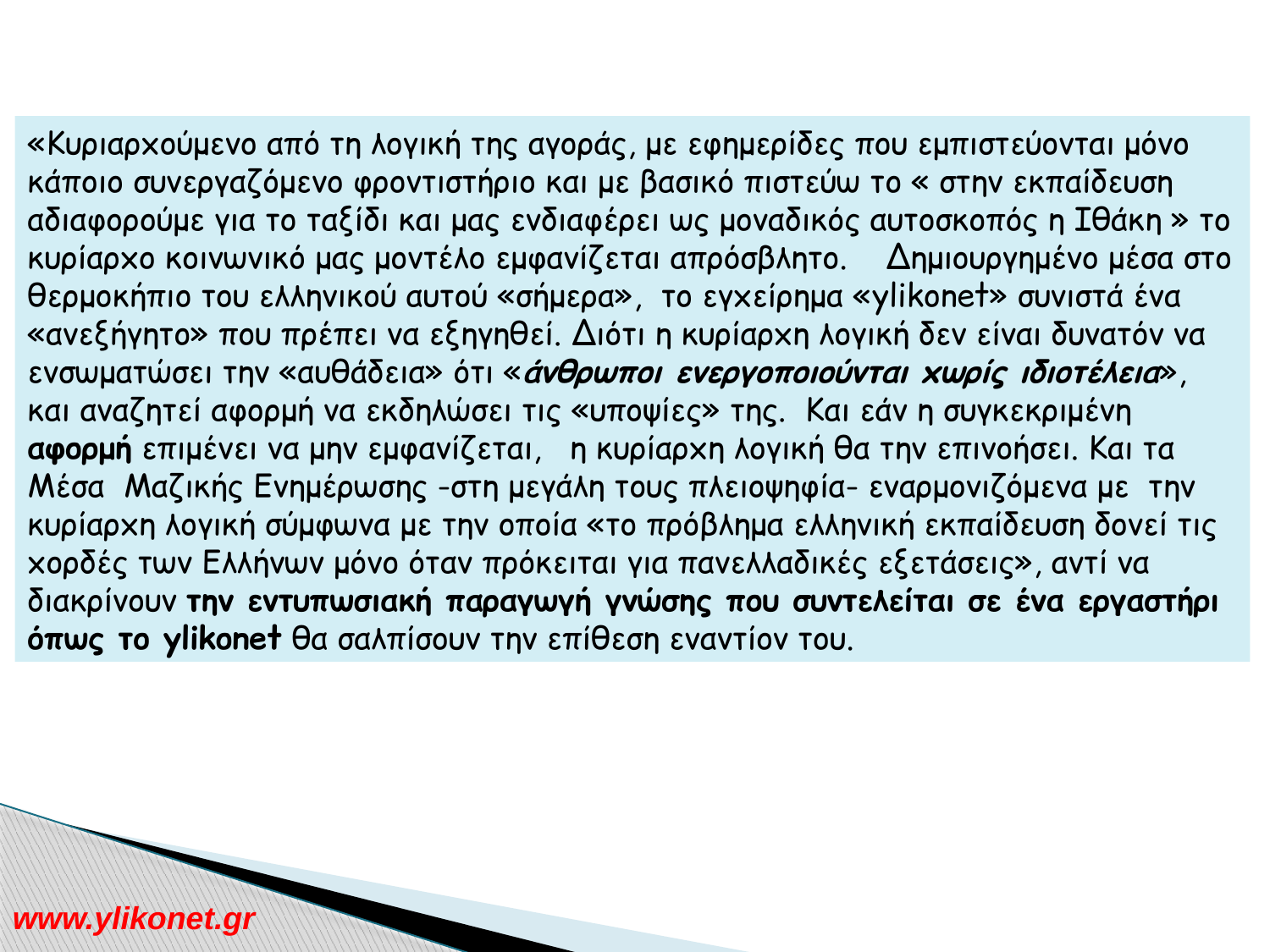

«Κυριαρχούμενο από τη λογική της αγοράς, με εφημερίδες που εμπιστεύονται μόνο κάποιο συνεργαζόμενο φροντιστήριο και με βασικό πιστεύω το « στην εκπαίδευση αδιαφορούμε για το ταξίδι και μας ενδιαφέρει ως μοναδικός αυτοσκοπός η Ιθάκη » το κυρίαρχο κοινωνικό μας μοντέλο εμφανίζεται απρόσβλητο.    Δημιουργημένο μέσα στο θερμοκήπιο του ελληνικού αυτού «σήμερα»,  το εγχείρημα «ylikonet» συνιστά ένα «ανεξήγητο» που πρέπει να εξηγηθεί. Διότι η κυρίαρχη λογική δεν είναι δυνατόν να ενσωματώσει την «αυθάδεια» ότι «άνθρωποι ενεργοποιούνται χωρίς ιδιοτέλεια», και αναζητεί αφορμή να εκδηλώσει τις «υποψίες» της.  Και εάν η συγκεκριμένη αφορμή επιμένει να μην εμφανίζεται,   η κυρίαρχη λογική θα την επινοήσει. Και τα Μέσα  Μαζικής Ενημέρωσης -στη μεγάλη τους πλειοψηφία- εναρμονιζόμενα με  την κυρίαρχη λογική σύμφωνα με την οποία «το πρόβλημα ελληνική εκπαίδευση δονεί τις χορδές των Ελλήνων μόνο όταν πρόκειται για πανελλαδικές εξετάσεις», αντί να διακρίνουν την εντυπωσιακή παραγωγή γνώσης που συντελείται σε ένα εργαστήρι όπως το ylikonet θα σαλπίσουν την επίθεση εναντίον του.
www.ylikonet.gr